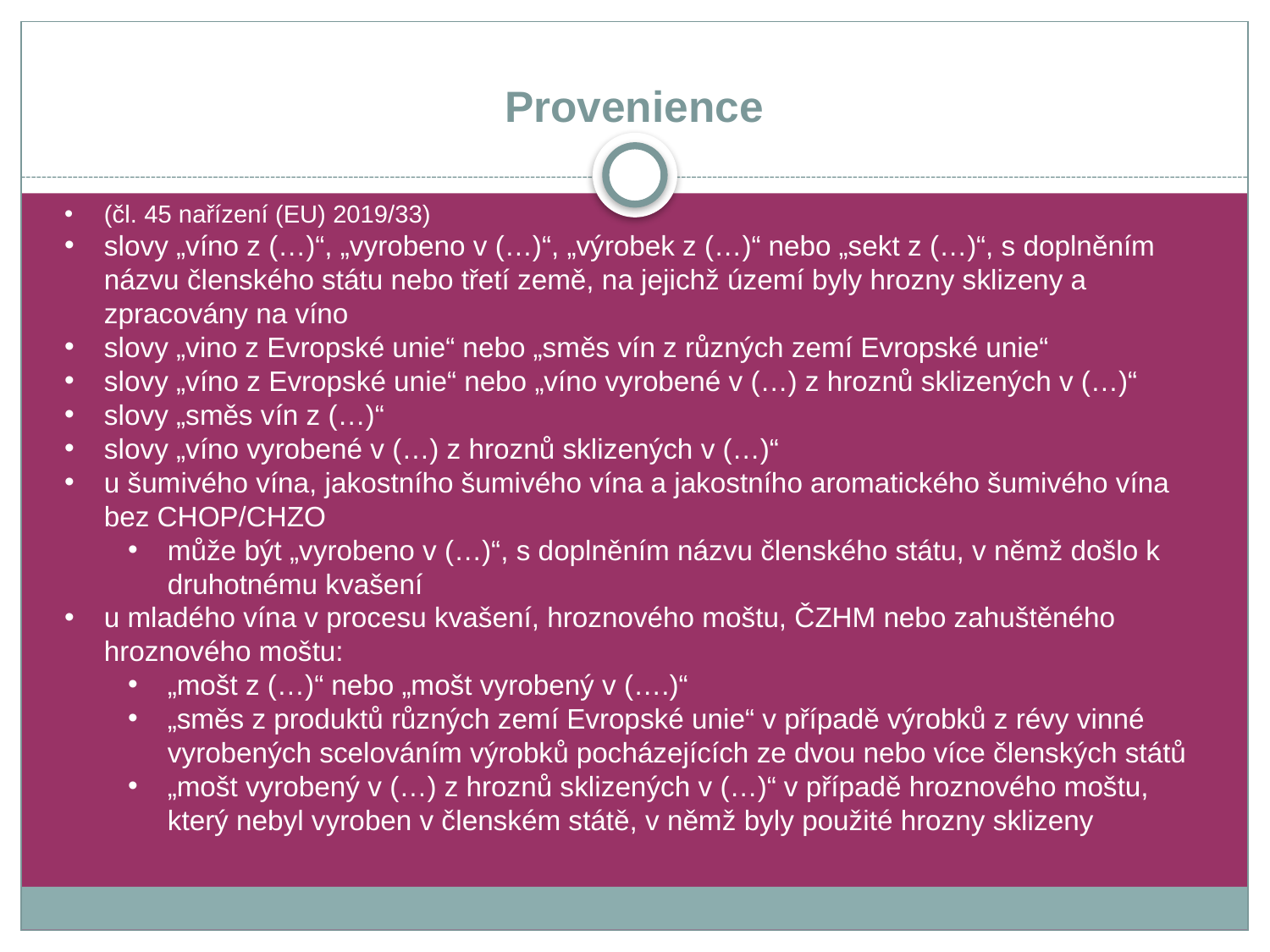

# Provenience
(čl. 45 nařízení (EU) 2019/33)
slovy „víno z (…)“, „vyrobeno v (…)“, „výrobek z (…)“ nebo „sekt z (…)“, s doplněním názvu členského státu nebo třetí země, na jejichž území byly hrozny sklizeny a zpracovány na víno
slovy „vino z Evropské unie“ nebo „směs vín z různých zemí Evropské unie“
slovy „víno z Evropské unie“ nebo „víno vyrobené v (…) z hroznů sklizených v (…)“
slovy „směs vín z (…)“
slovy „víno vyrobené v (…) z hroznů sklizených v (…)“
u šumivého vína, jakostního šumivého vína a jakostního aromatického šumivého vína bez CHOP/CHZO
může být „vyrobeno v (…)“, s doplněním názvu členského státu, v němž došlo k druhotnému kvašení
u mladého vína v procesu kvašení, hroznového moštu, ČZHM nebo zahuštěného hroznového moštu:
„mošt z (…)“ nebo „mošt vyrobený v (….)“
„směs z produktů různých zemí Evropské unie“ v případě výrobků z révy vinné vyrobených scelováním výrobků pocházejících ze dvou nebo více členských států
„mošt vyrobený v (…) z hroznů sklizených v (…)“ v případě hroznového moštu, který nebyl vyroben v členském státě, v němž byly použité hrozny sklizeny